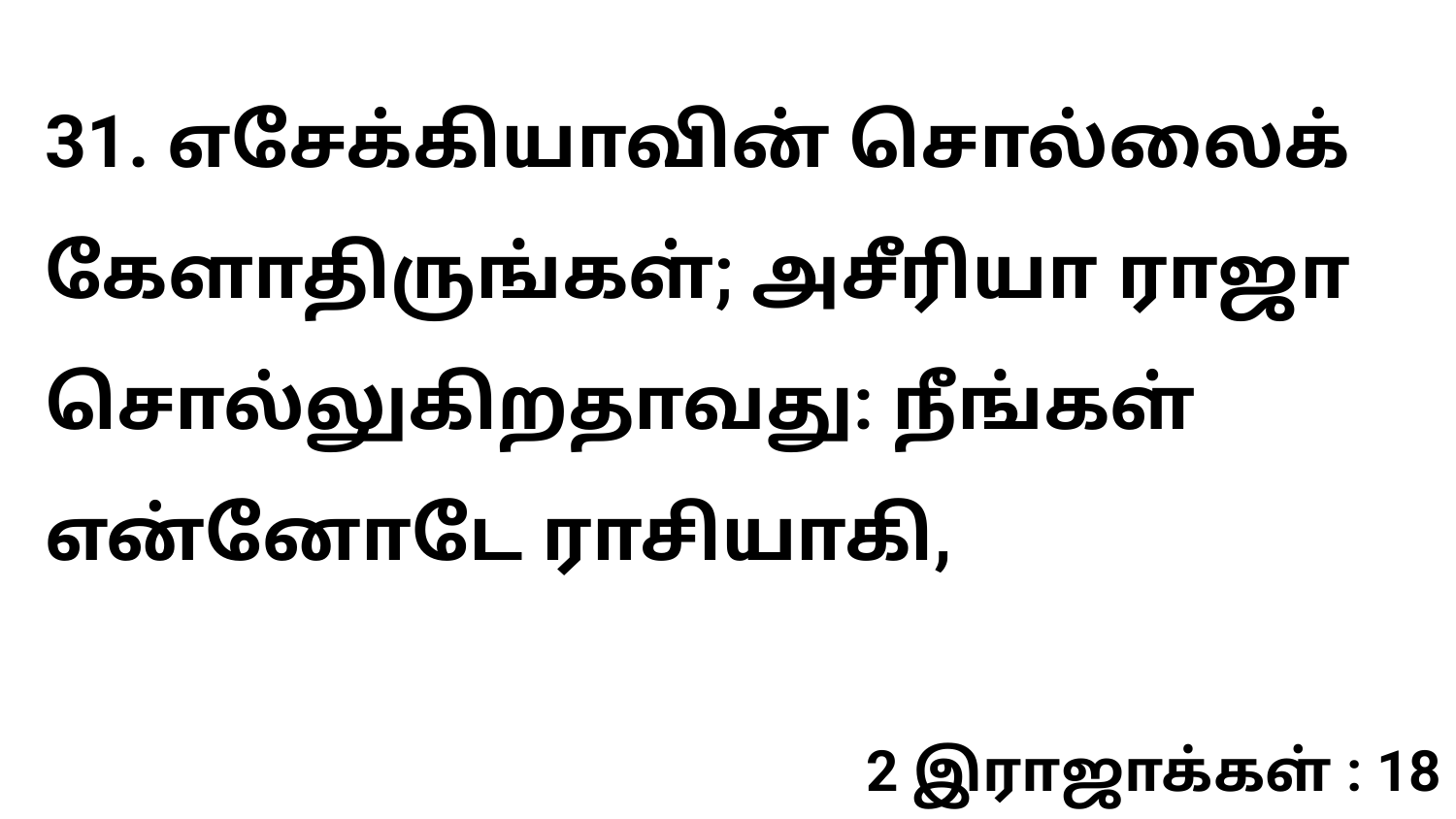

31. எசேக்கியாவின் சொல்லைக் கேளாதிருங்கள்; அசீரியா ராஜா சொல்லுகிறதாவது: நீங்கள் என்னோடே ராசியாகி,
2 இராஜாக்கள் : 18